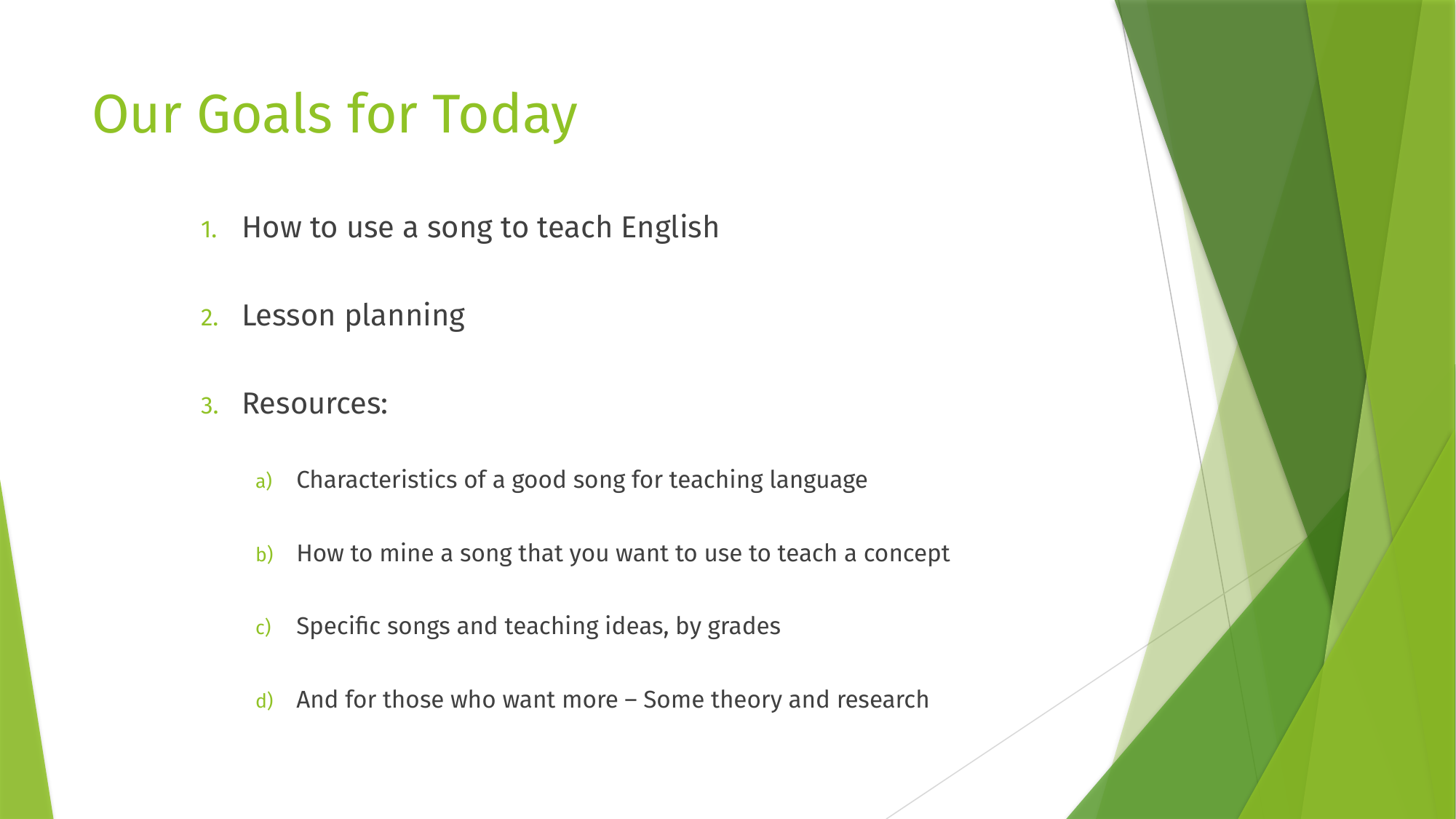

# Our Goals for Today
How to use a song to teach English
Lesson planning
Resources:
Characteristics of a good song for teaching language
How to mine a song that you want to use to teach a concept
Specific songs and teaching ideas, by grades
And for those who want more – Some theory and research